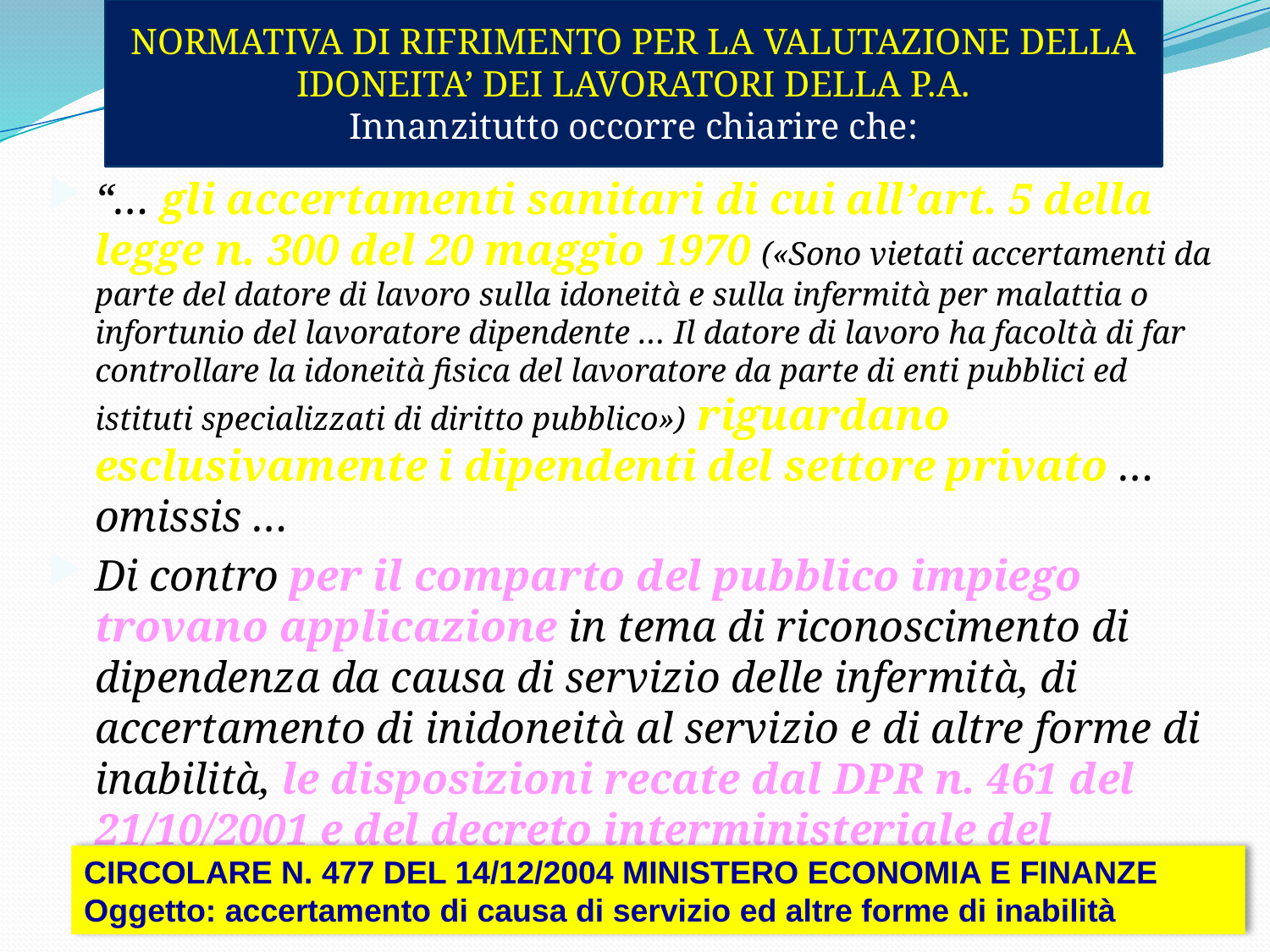

NORMATIVA DI RIFRIMENTO PER LA VALUTAZIONE DELLA IDONEITA’ DEI LAVORATORI DELLA P.A.
Innanzitutto occorre chiarire che:
“… gli accertamenti sanitari di cui all’art. 5 della legge n. 300 del 20 maggio 1970 («Sono vietati accertamenti da parte del datore di lavoro sulla idoneità e sulla infermità per malattia o infortunio del lavoratore dipendente … Il datore di lavoro ha facoltà di far controllare la idoneità fisica del lavoratore da parte di enti pubblici ed istituti specializzati di diritto pubblico») riguardano esclusivamente i dipendenti del settore privato … omissis …
Di contro per il comparto del pubblico impiego trovano applicazione in tema di riconoscimento di dipendenza da causa di servizio delle infermità, di accertamento di inidoneità al servizio e di altre forme di inabilità, le disposizioni recate dal DPR n. 461 del 21/10/2001 e del decreto interministeriale del 12/02/2004 …”
CIRCOLARE N. 477 DEL 14/12/2004 MINISTERO ECONOMIA E FINANZE
Oggetto: accertamento di causa di servizio ed altre forme di inabilità

108